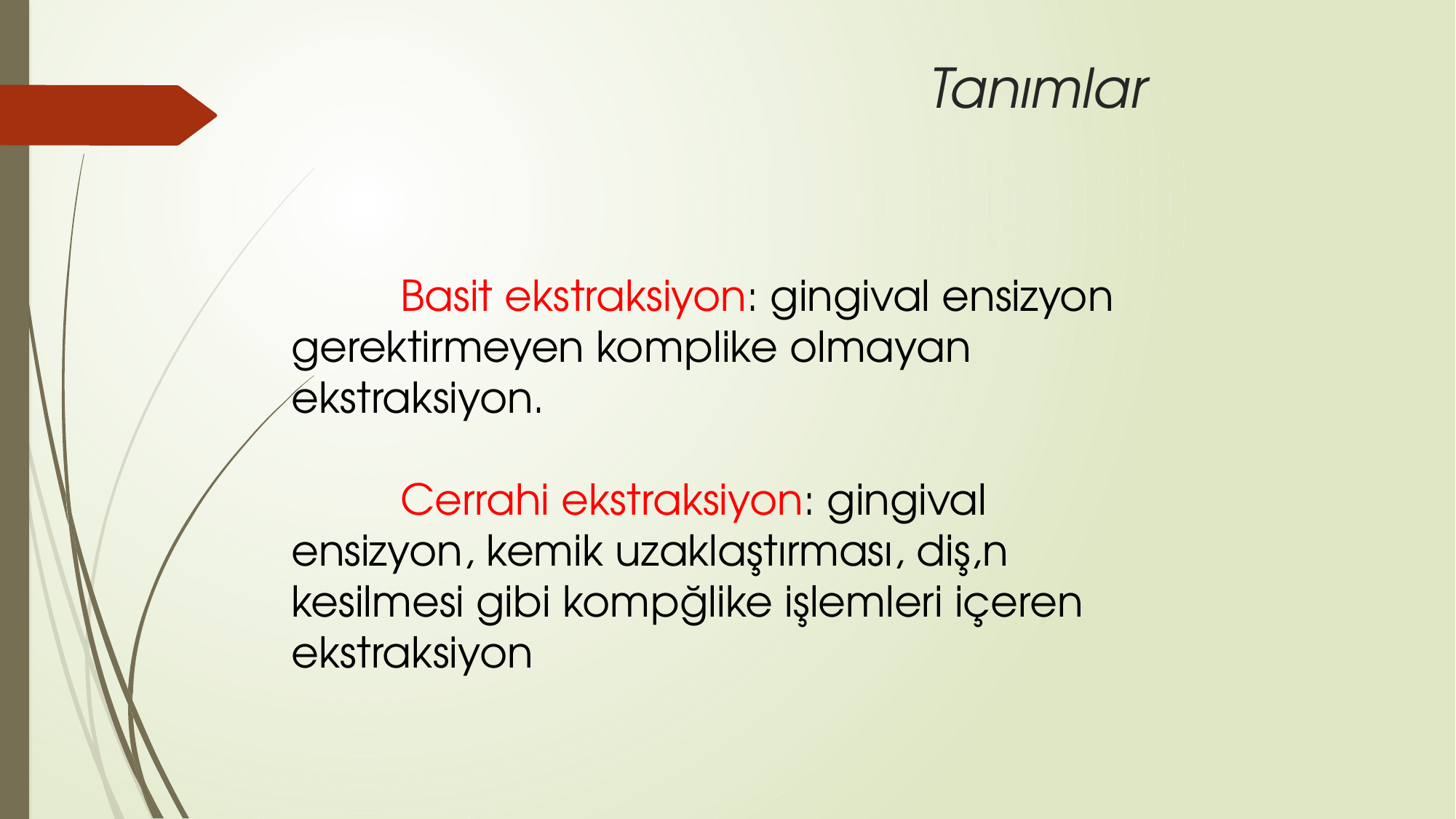

# Tanımlar
	Basit ekstraksiyon: gingival ensizyon gerektirmeyen komplike olmayan ekstraksiyon.

	Cerrahi ekstraksiyon: gingival ensizyon, kemik uzaklaştırması, diş,n kesilmesi gibi kompğlike işlemleri içeren ekstraksiyon